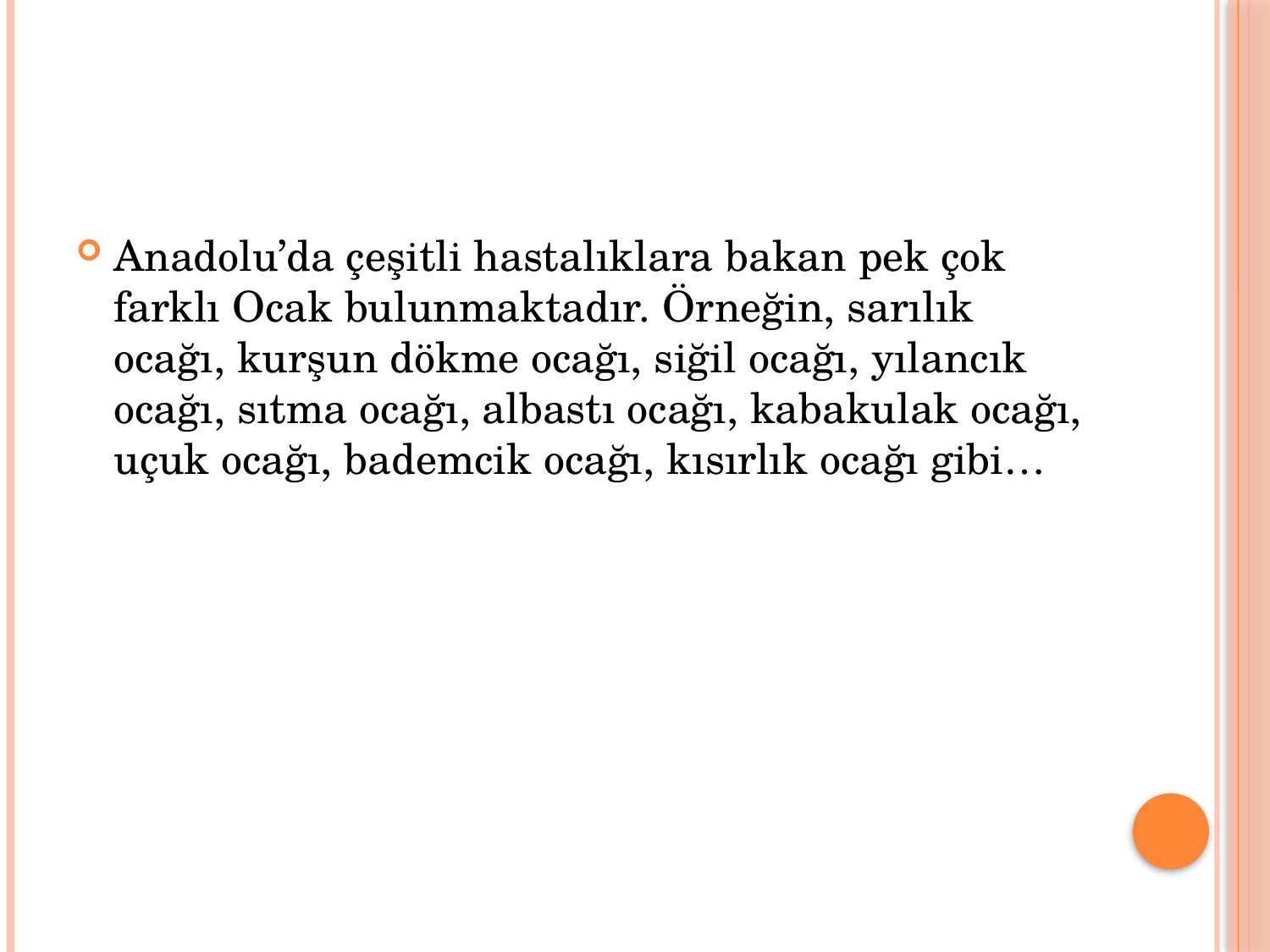

#
Anadolu’da çeşitli hastalıklara bakan pek çok farklı Ocak bulunmaktadır. Örneğin, sarılık ocağı, kurşun dökme ocağı, siğil ocağı, yılancık ocağı, sıtma ocağı, albastı ocağı, kabakulak ocağı, uçuk ocağı, bademcik ocağı, kısırlık ocağı gibi…